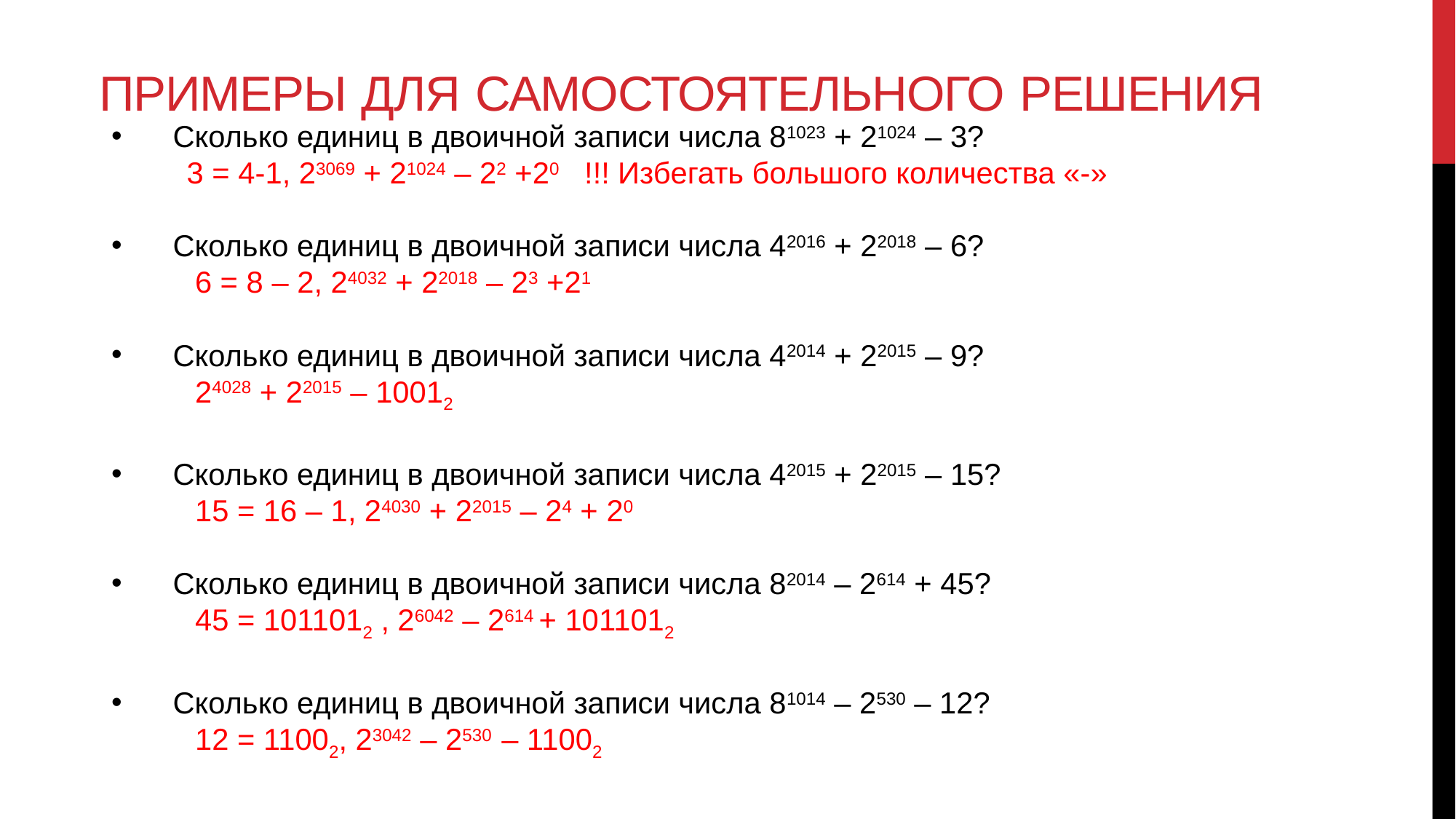

# Примеры для самостоятельного решения
Сколько единиц в двоичной записи числа 81023 + 21024 – 3?
         3 = 4-1, 23069 + 21024 – 22 +20   !!! Избегать большого количества «-»

Сколько единиц в двоичной записи числа 42016 + 22018 – 6?
          6 = 8 – 2, 24032 + 22018 – 23 +21

Сколько единиц в двоичной записи числа 42014 + 22015 – 9?
          24028 + 22015 – 10012

Сколько единиц в двоичной записи числа 42015 + 22015 – 15?
          15 = 16 – 1, 24030 + 22015 – 24 + 20

Сколько единиц в двоичной записи числа 82014 – 2614 + 45?
          45 = 1011012 , 26042 – 2614 + 1011012

Сколько единиц в двоичной записи числа 81014 – 2530 – 12?
          12 = 11002, 23042 – 2530  – 11002